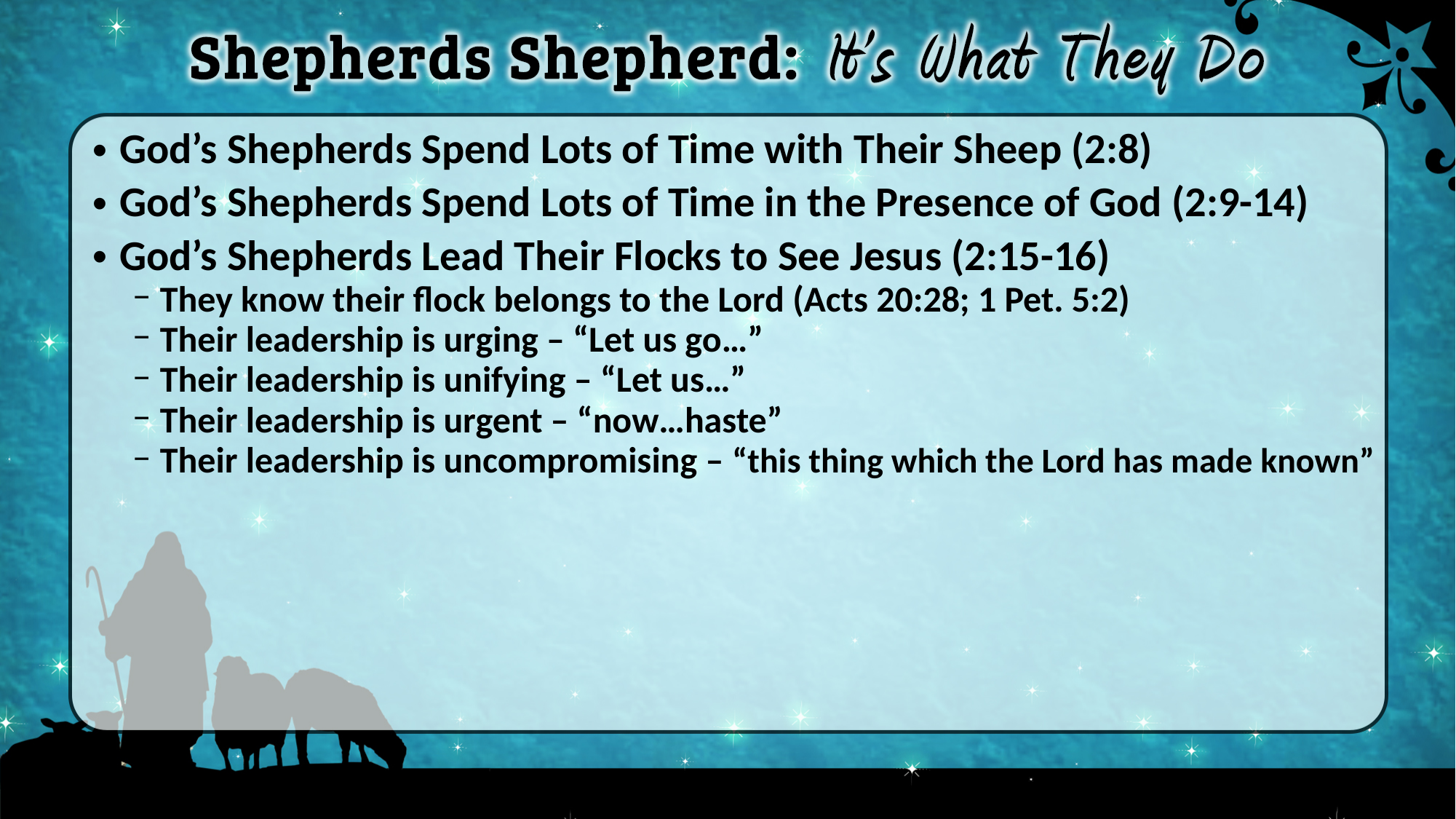

God’s Shepherds Spend Lots of Time with Their Sheep (2:8)
God’s Shepherds Spend Lots of Time in the Presence of God (2:9-14)
God’s Shepherds Lead Their Flocks to See Jesus (2:15-16)
They know their flock belongs to the Lord (Acts 20:28; 1 Pet. 5:2)
Their leadership is urging – “Let us go…”
Their leadership is unifying – “Let us…”
Their leadership is urgent – “now…haste”
Their leadership is uncompromising – “this thing which the Lord has made known”